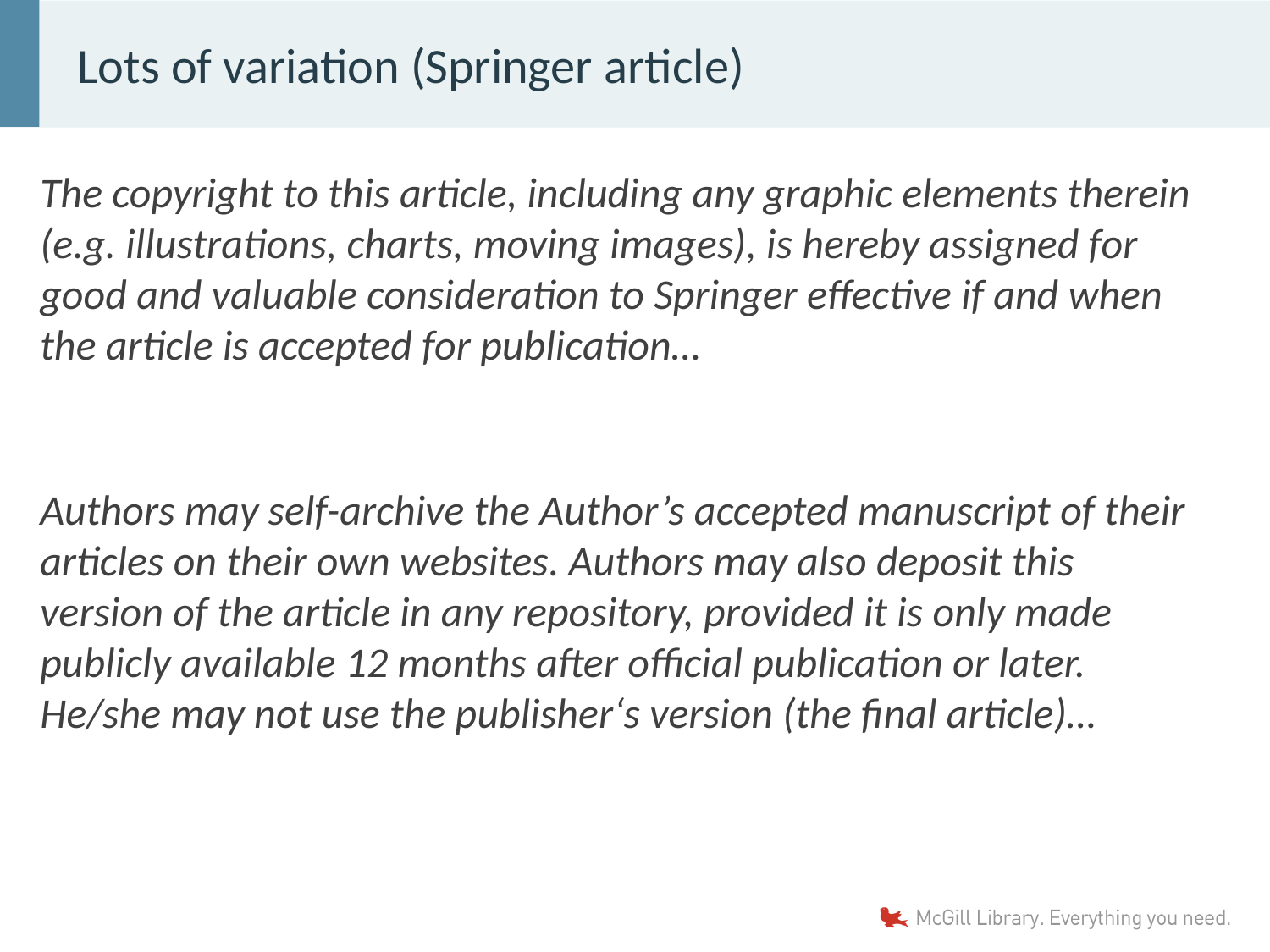

# Lots of variation (Springer article)
The copyright to this article, including any graphic elements therein (e.g. illustrations, charts, moving images), is hereby assigned for good and valuable consideration to Springer effective if and when the article is accepted for publication…

Authors may self-archive the Author’s accepted manuscript of their articles on their own websites. Authors may also deposit this version of the article in any repository, provided it is only made publicly available 12 months after official publication or later. He/she may not use the publisher‘s version (the final article)…